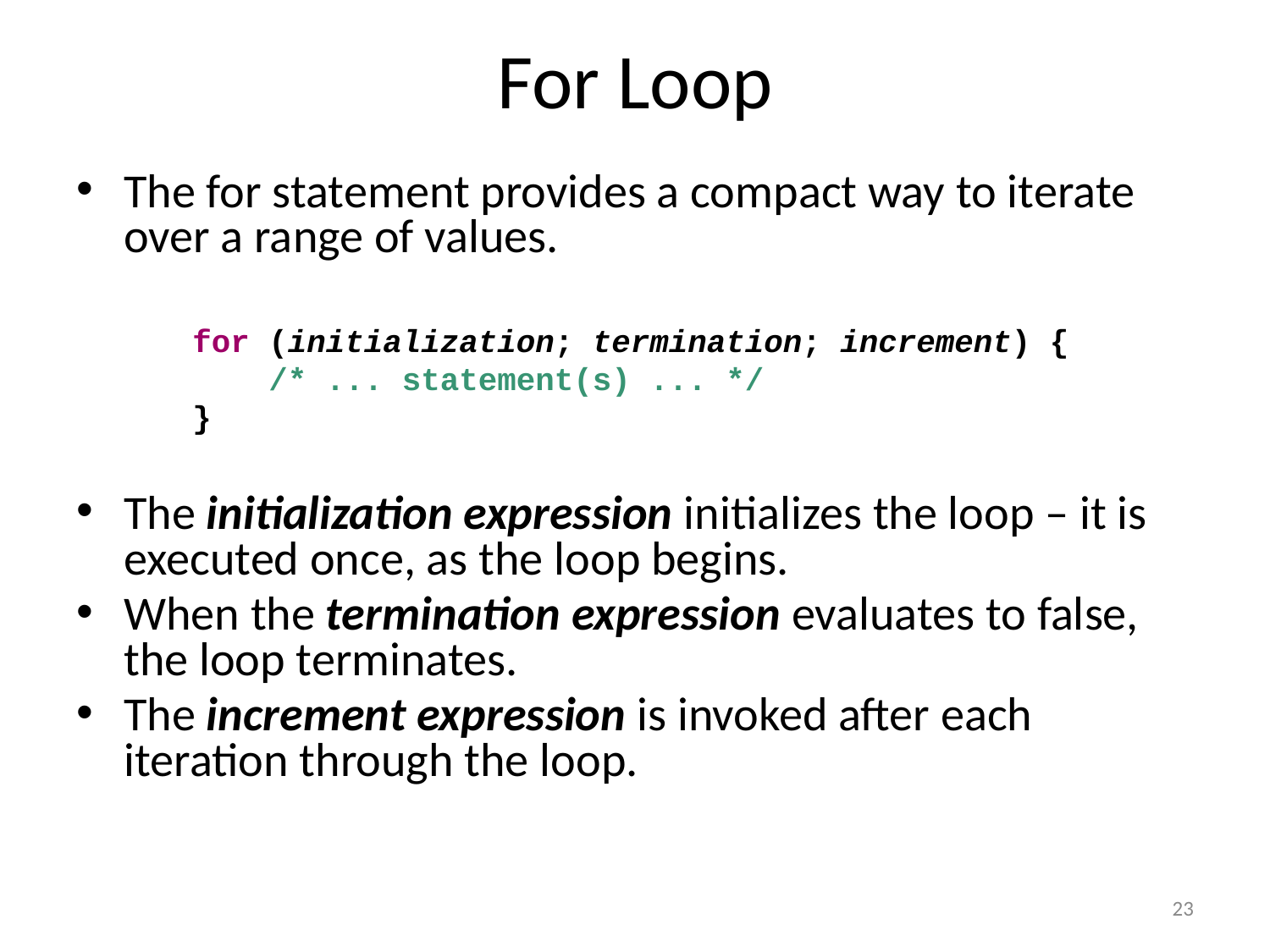

# For Loop
The for statement provides a compact way to iterate over a range of values.

The initialization expression initializes the loop – it is executed once, as the loop begins.
When the termination expression evaluates to false, the loop terminates.
The increment expression is invoked after each iteration through the loop.
for (initialization; termination; increment) {
    /* ... statement(s) ... */
}
23